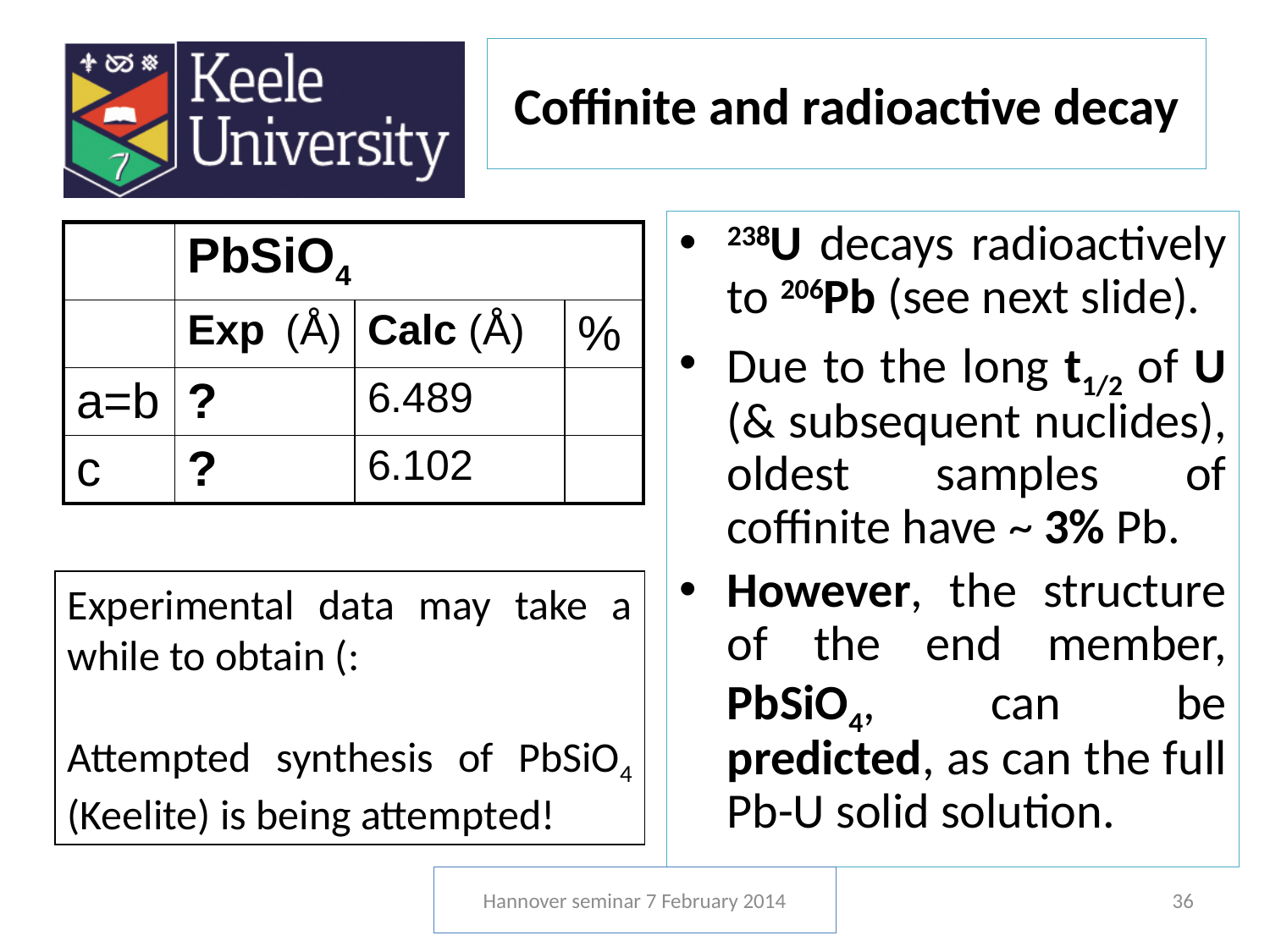

# Coffinite and radioactive decay
238U decays radioactively to 206Pb (see next slide).
Due to the long t1/2 of U (& subsequent nuclides), oldest samples of coffinite have ~ 3% Pb.
However, the structure of the end member, PbSiO4, can be predicted, as can the full Pb-U solid solution.
|  | PbSiO4 |  |  |
| --- | --- | --- | --- |
|  | Exp (Å) | Calc (Å) | % |
| a=b | ? | 6.489 |  |
| c | ? | 6.102 |  |
Experimental data may take a while to obtain (:

Attempted synthesis of PbSiO4 (Keelite) is being attempted!
Hannover seminar 7 February 2014
36